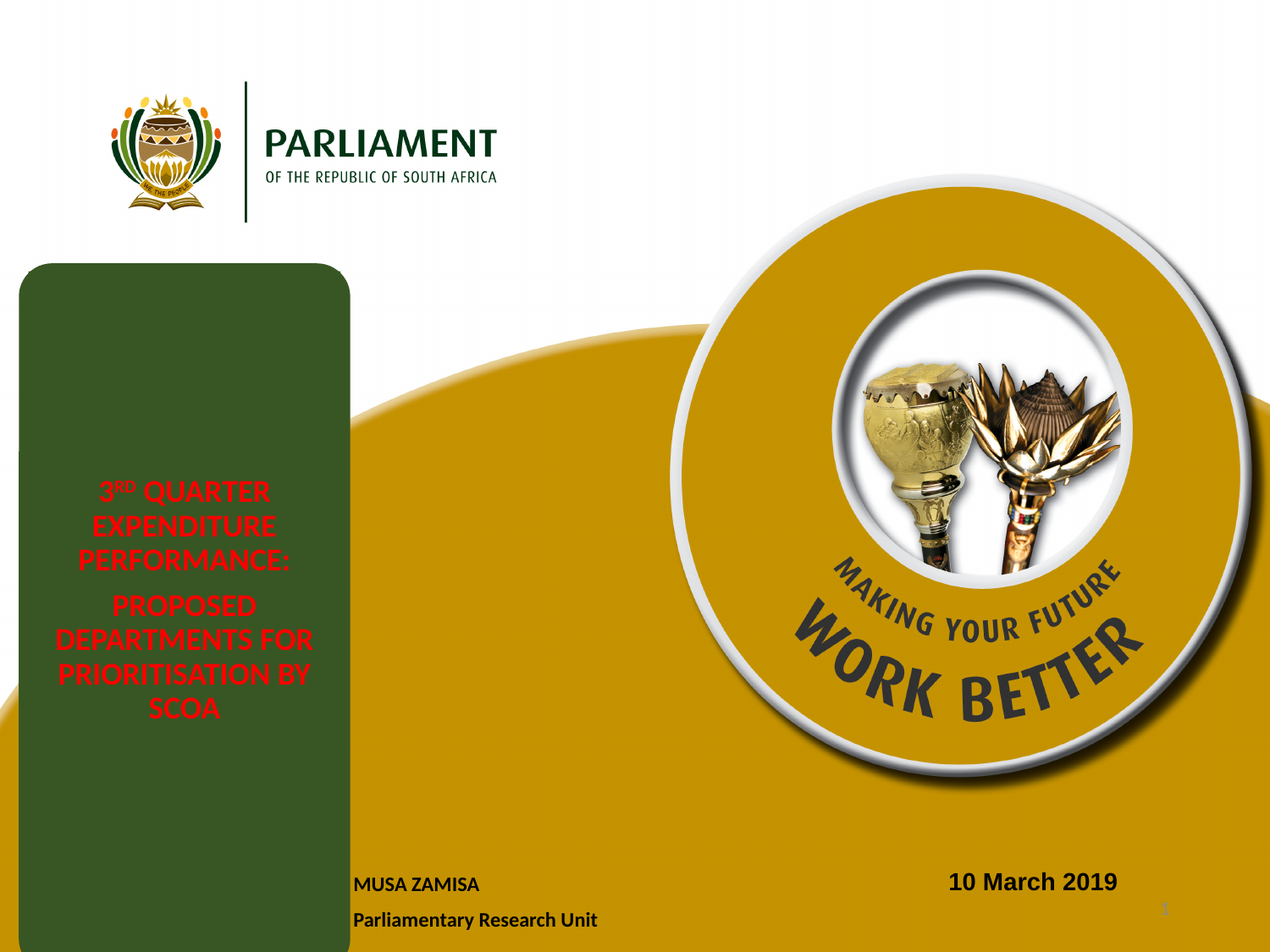

3RD QUARTER EXPENDITURE PERFORMANCE:
PROPOSED DEPARTMENTS FOR PRIORITISATION BY SCOA
# 10 March 2019

MUSA ZAMISA
Parliamentary Research Unit
1